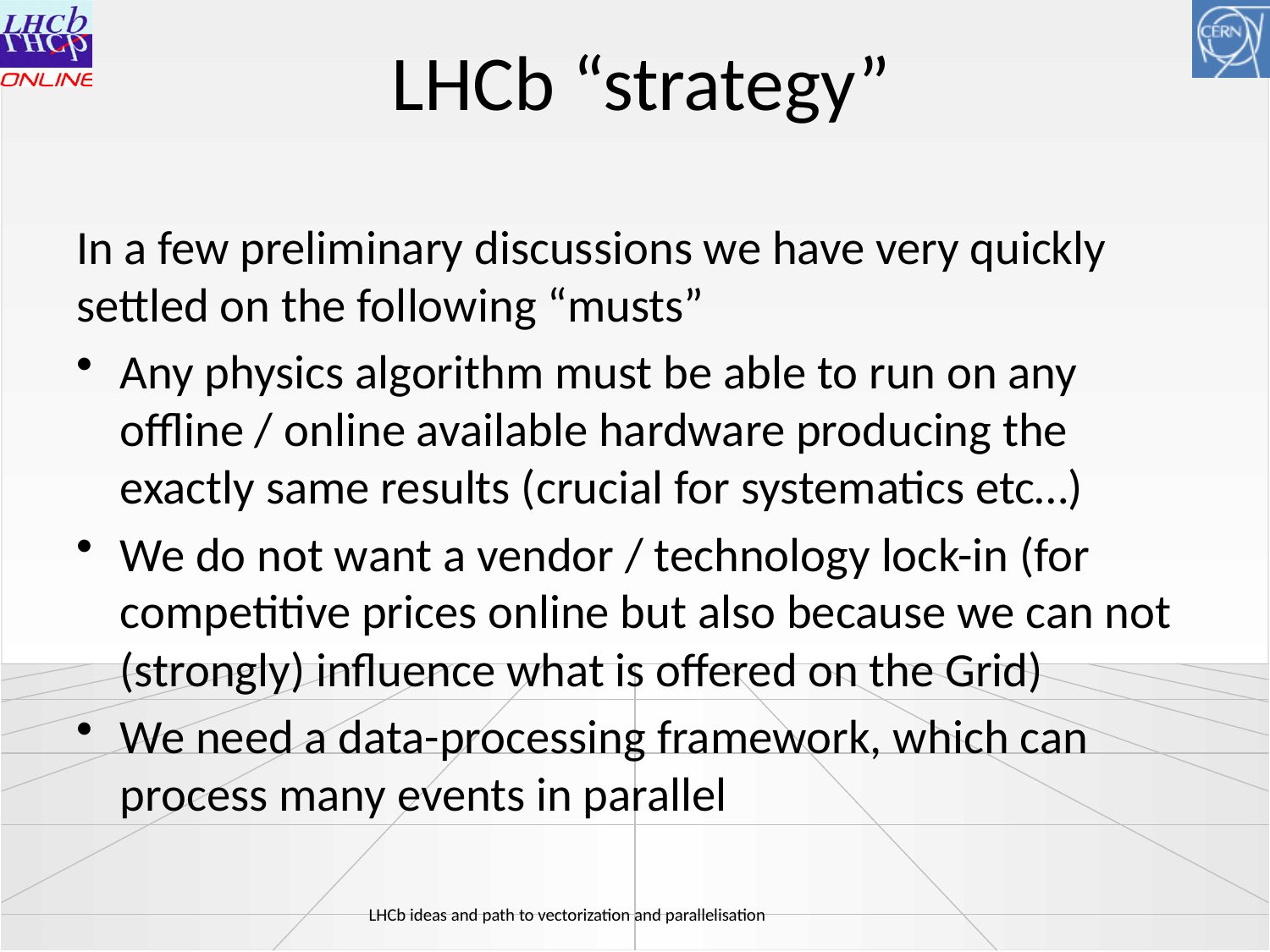

# LHCb “strategy”
In a few preliminary discussions we have very quickly settled on the following “musts”
Any physics algorithm must be able to run on any offline / online available hardware producing the exactly same results (crucial for systematics etc…)
We do not want a vendor / technology lock-in (for competitive prices online but also because we can not (strongly) influence what is offered on the Grid)
We need a data-processing framework, which can process many events in parallel

LHCb ideas and path to vectorization and parallelisation